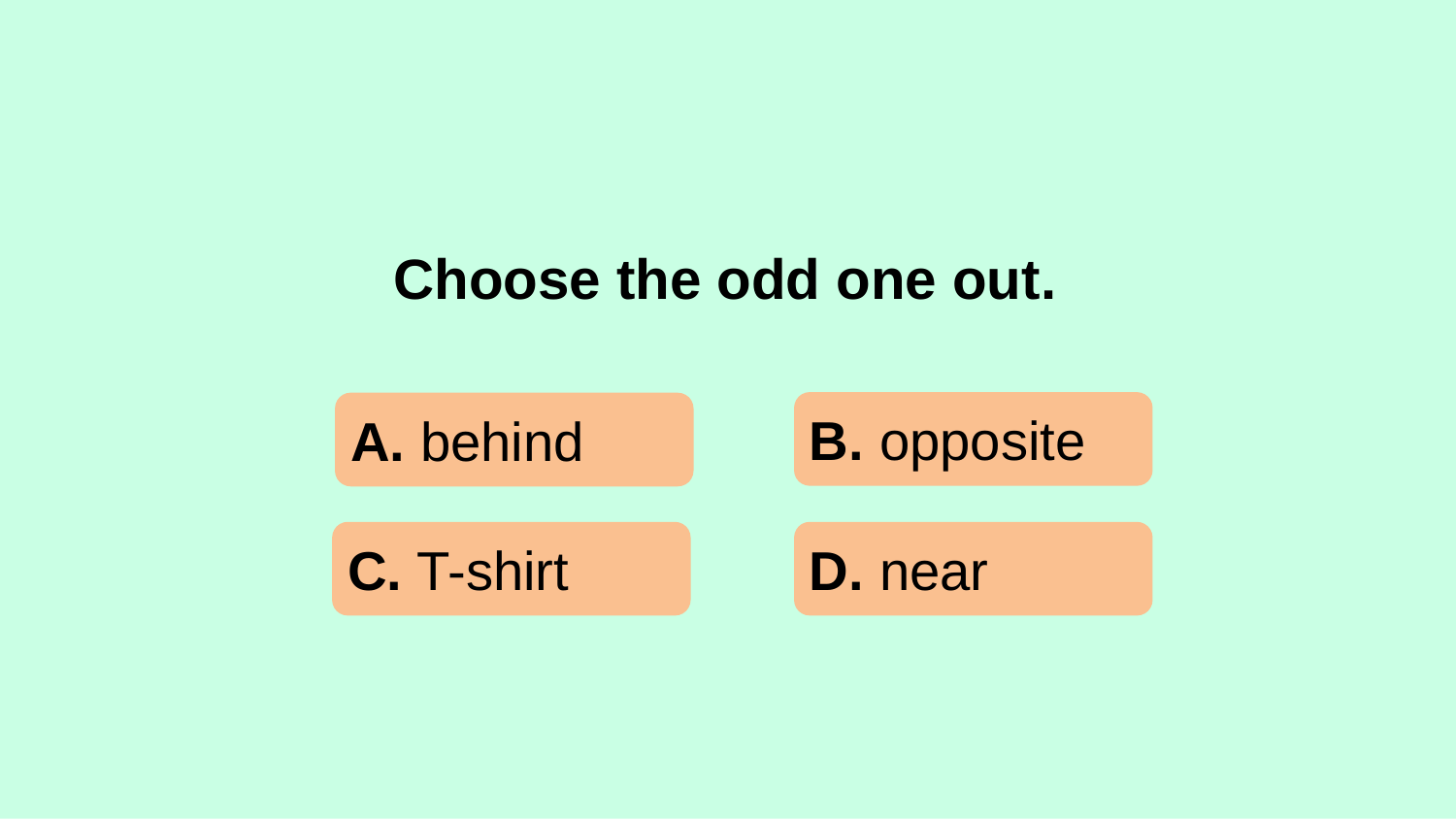

Choose the odd one out.
B. opposite
A. behind
C. T-shirt
D. near